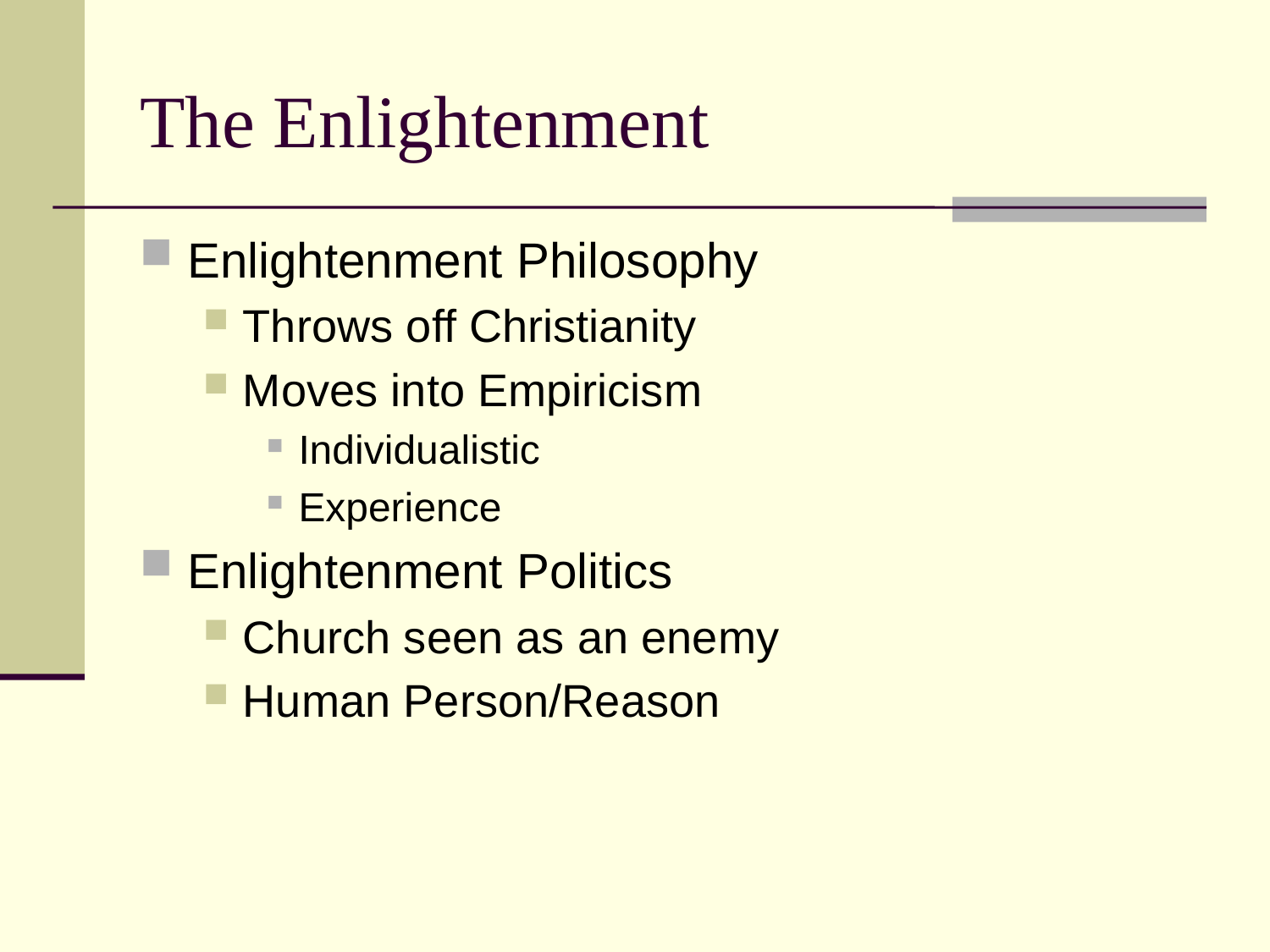

# The Enlightenment
Enlightenment Philosophy
Throws off Christianity
Moves into Empiricism
Individualistic
Experience
Enlightenment Politics
Church seen as an enemy
Human Person/Reason